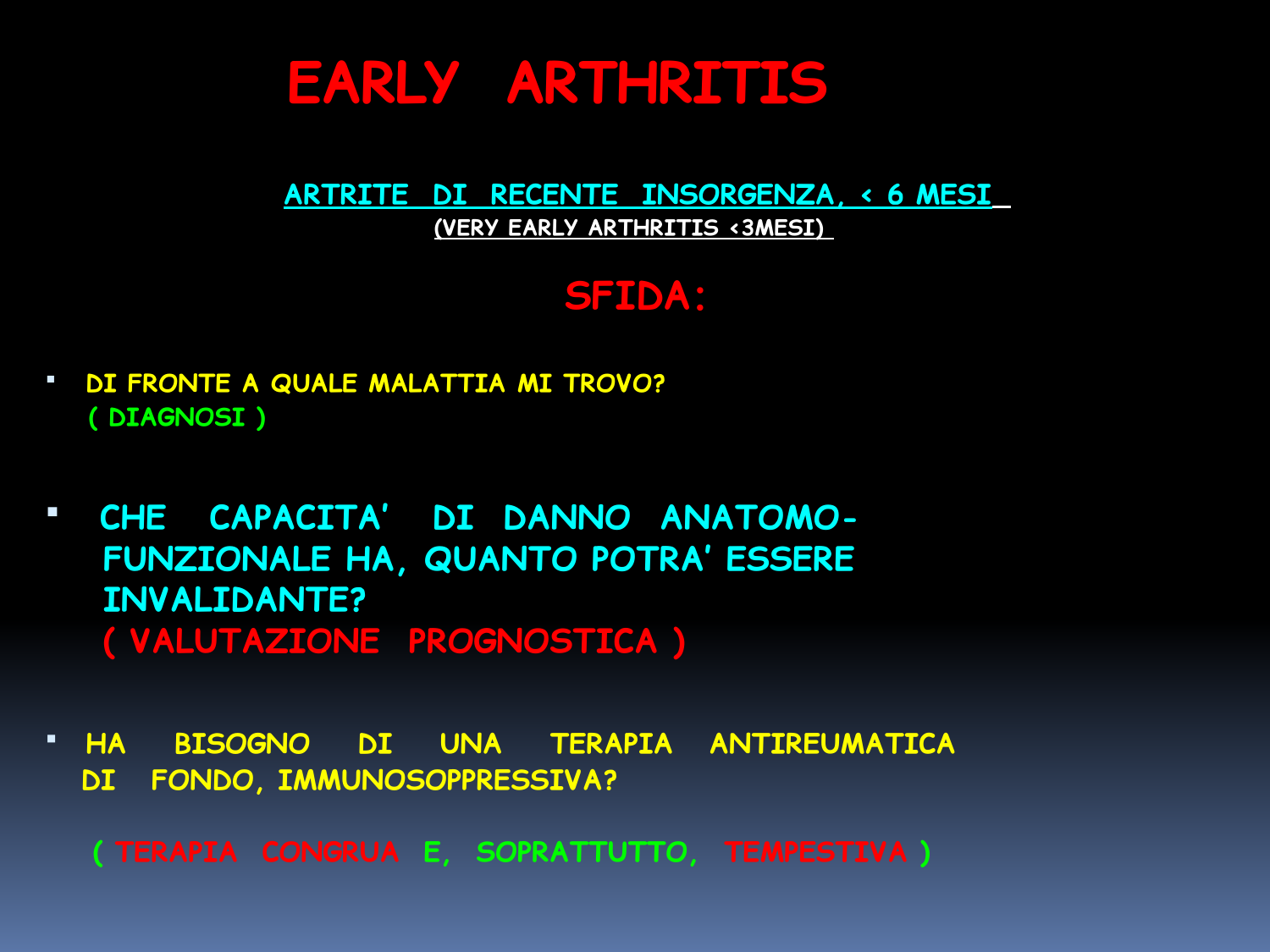

# EARLY  ARTHRITIS

     ARTRITE  DI  RECENTE  INSORGENZA, < 6 MESI
(VERY EARLY ARTHRITIS <3MESI)

 SFIDA:

DI FRONTE A QUALE MALATTIA MI TROVO?
    ( DIAGNOSI )

 CHE   CAPACITA’   DI  DANNO  ANATOMO-
    FUNZIONALE HA, QUANTO POTRA’ ESSERE
    INVALIDANTE?
    ( VALUTAZIONE  PROGNOSTICA )

HA    BISOGNO    DI    UNA    TERAPIA   ANTIREUMATICA
   DI   FONDO, IMMUNOSOPPRESSIVA?

    ( TERAPIA  CONGRUA  E,  SOPRATTUTTO,  TEMPESTIVA )